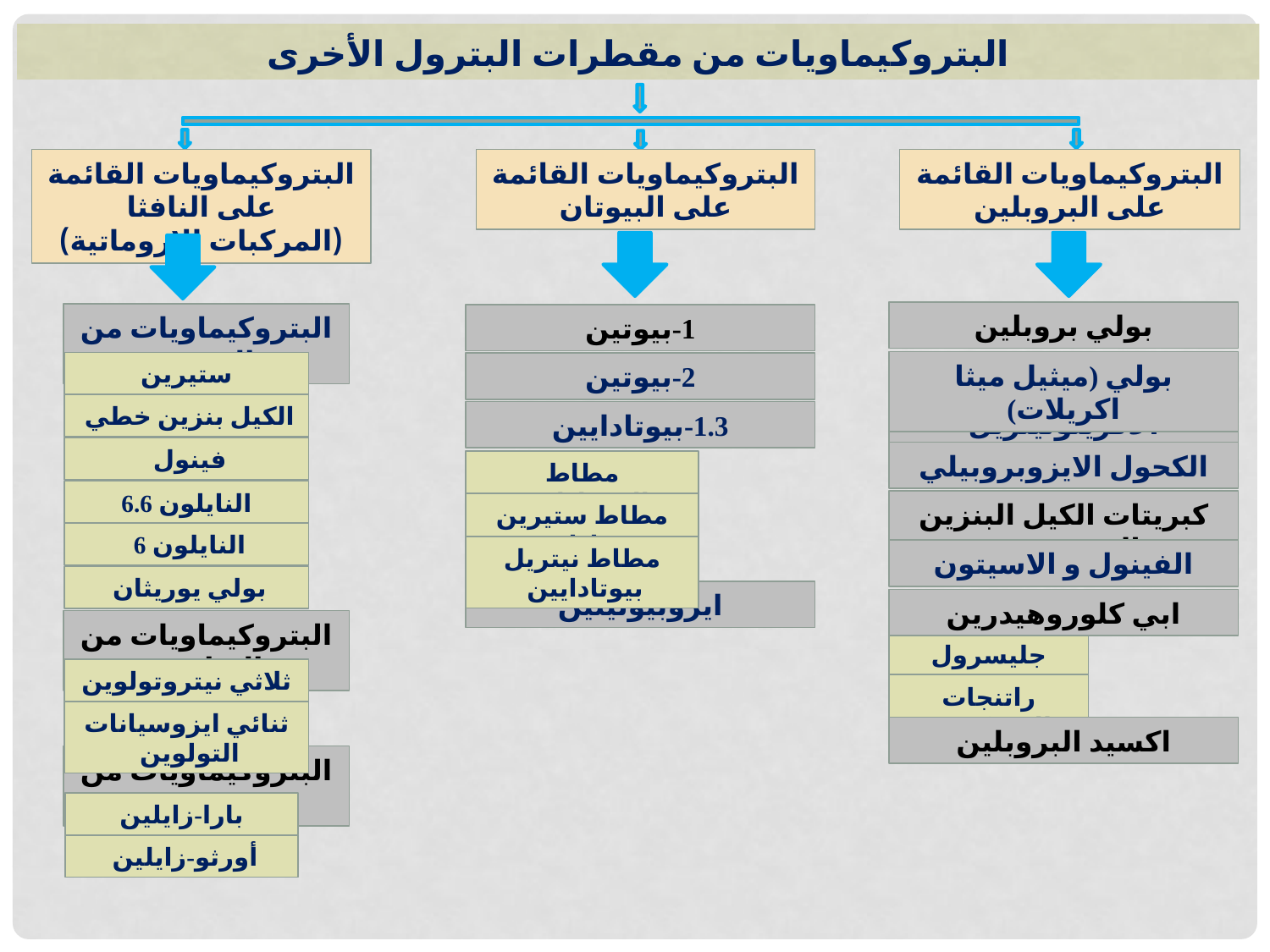

البتروكيماويات من مقطرات البترول الأخرى

البتروكيماويات القائمة على النافثا
(المركبات الاروماتية)
البتروكيماويات القائمة على البيوتان
البتروكيماويات القائمة على البروبلين

بولي بروبلين
البتروكيماويات من البنزين
1-بيوتين
بولي (ميثيل ميثا اكريلات)
ستيرين
2-بيوتين
الكيل بنزين خطي
الاكريلونيتريل
1.3-بيوتادايين
فينول
الكحول الايزوبروبيلي
مطاط البيوتادايين
النايلون 6.6
كبريتات الكيل البنزين الصوديومي
مطاط ستيرين بيوتادايين
النايلون 6
مطاط نيتريل بيوتادايين
الفينول و الاسيتون
بولي يوريثان
ايزوبيوتيلين
ابي كلوروهيدرين
البتروكيماويات من التولوين
جليسرول
ثلاثي نيتروتولوين
راتنجات الايبوكسي
ثنائي ايزوسيانات التولوين
اكسيد البروبلين
البتروكيماويات من الزايلين
بارا-زايلين
أورثو-زايلين